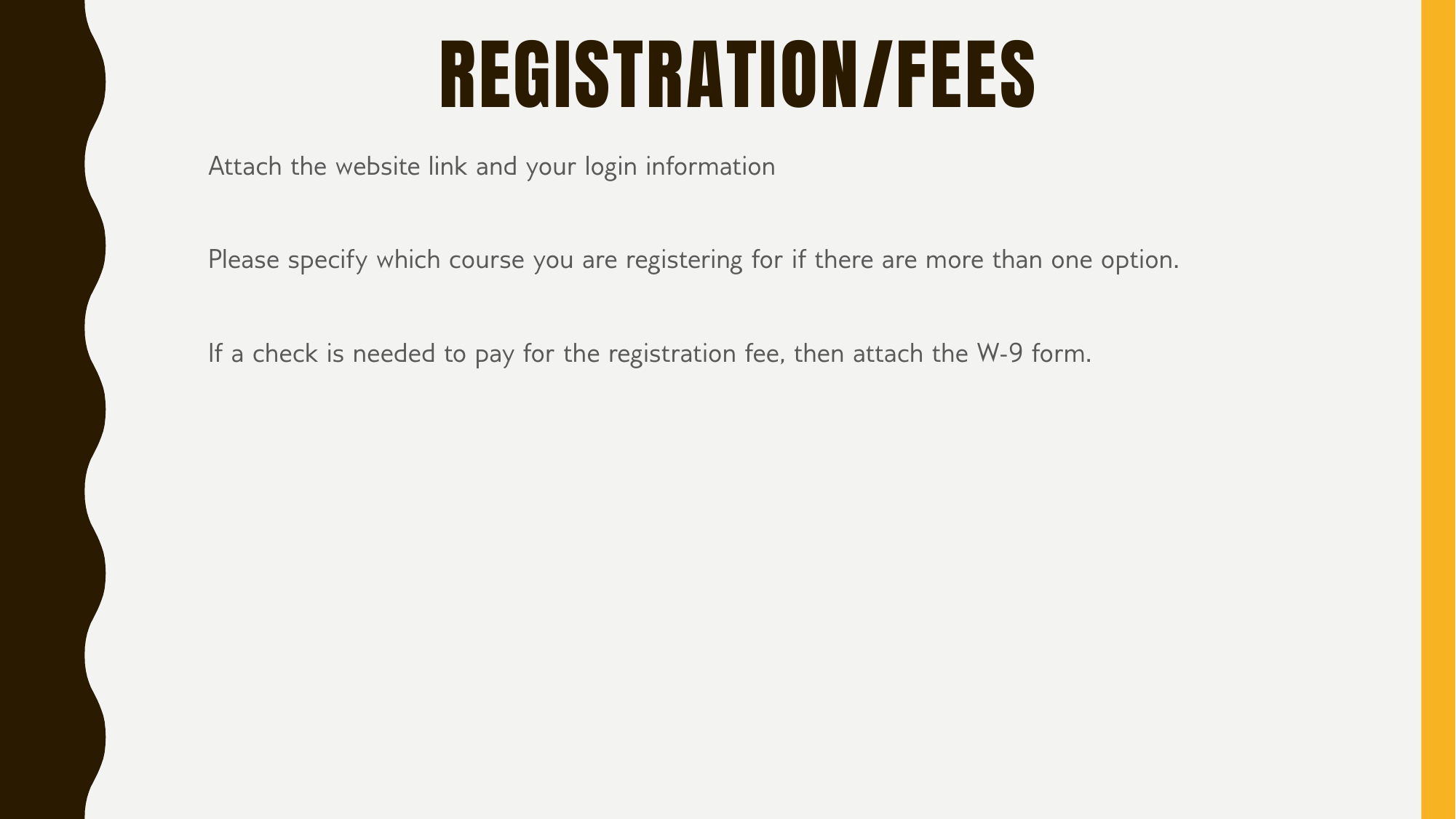

# Registration/fees
Attach the website link and your login information

Please specify which course you are registering for if there are more than one option.

If a check is needed to pay for the registration fee, then attach the W-9 form.